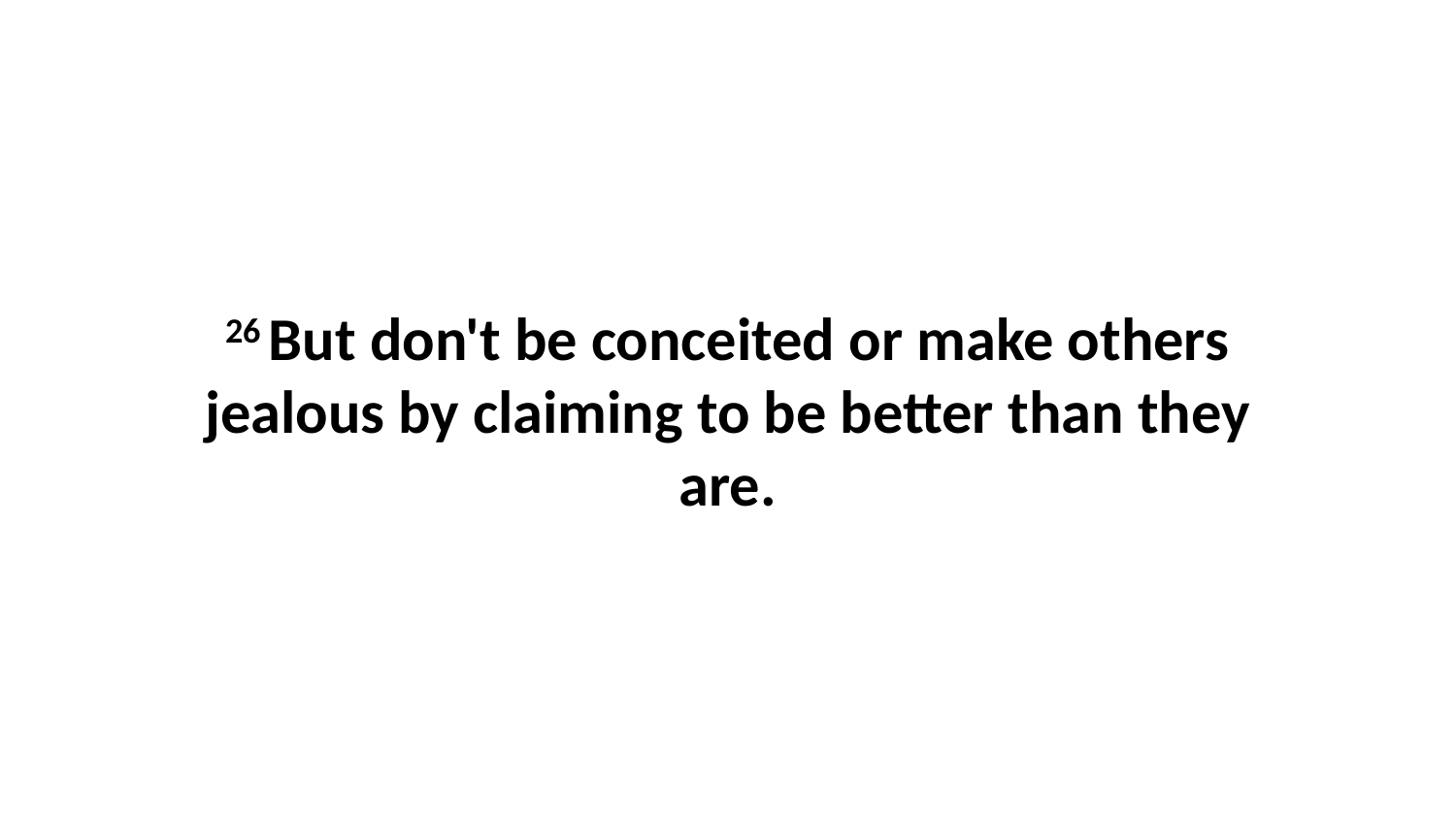

26 But don't be conceited or make others jealous by claiming to be better than they are.